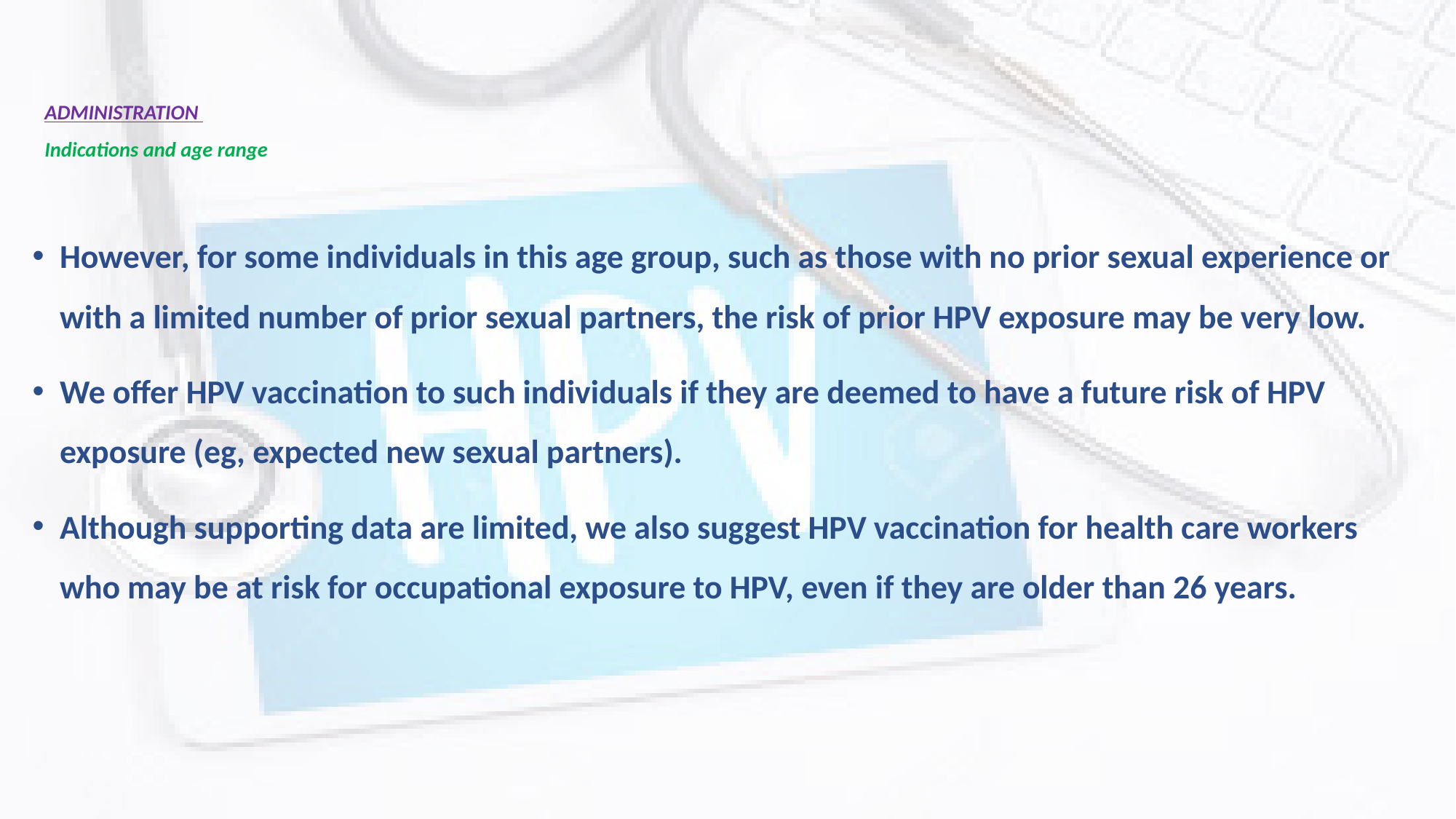

# ADMINISTRATION Indications and age range
However, for some individuals in this age group, such as those with no prior sexual experience or with a limited number of prior sexual partners, the risk of prior HPV exposure may be very low.
We offer HPV vaccination to such individuals if they are deemed to have a future risk of HPV exposure (eg, expected new sexual partners).
Although supporting data are limited, we also suggest HPV vaccination for health care workers who may be at risk for occupational exposure to HPV, even if they are older than 26 years.